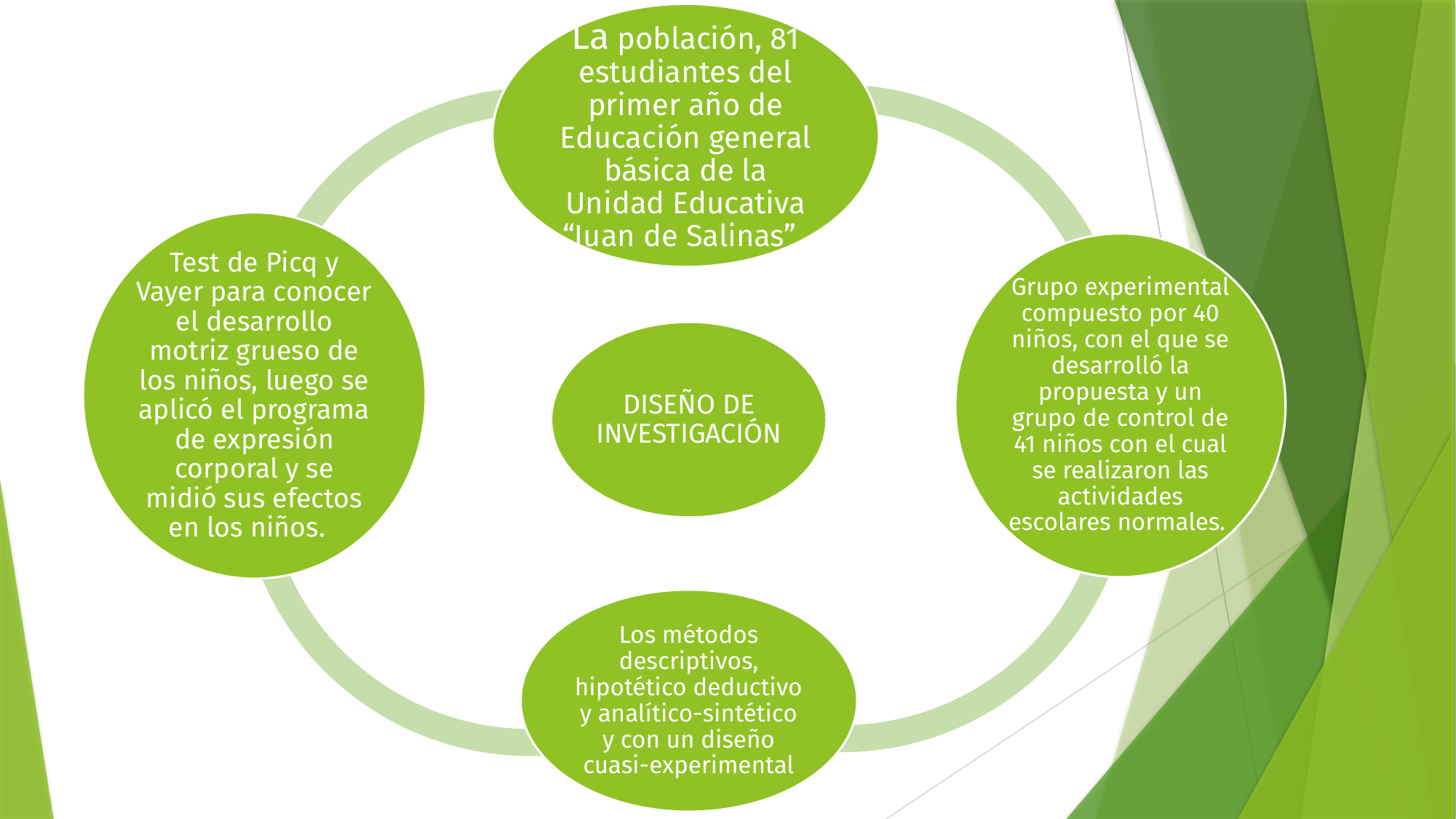

DISEÑO DE INVESTIGACIÓN
La población, 81 estudiantes del primer año de Educación general básica de la Unidad Educativa “Juan de Salinas”.
Grupo experimental compuesto por 40 niños, con el que se desarrolló la propuesta y un grupo de control de 41 niños con el cual se realizaron las actividades escolares normales.
Los métodos descriptivos, hipotético deductivo y analítico-sintético y con un diseño cuasi-experimental
Test de Picq y Vayer para conocer el desarrollo motriz grueso de los niños, luego se aplicó el programa de expresión corporal y se midió sus efectos en los niños.